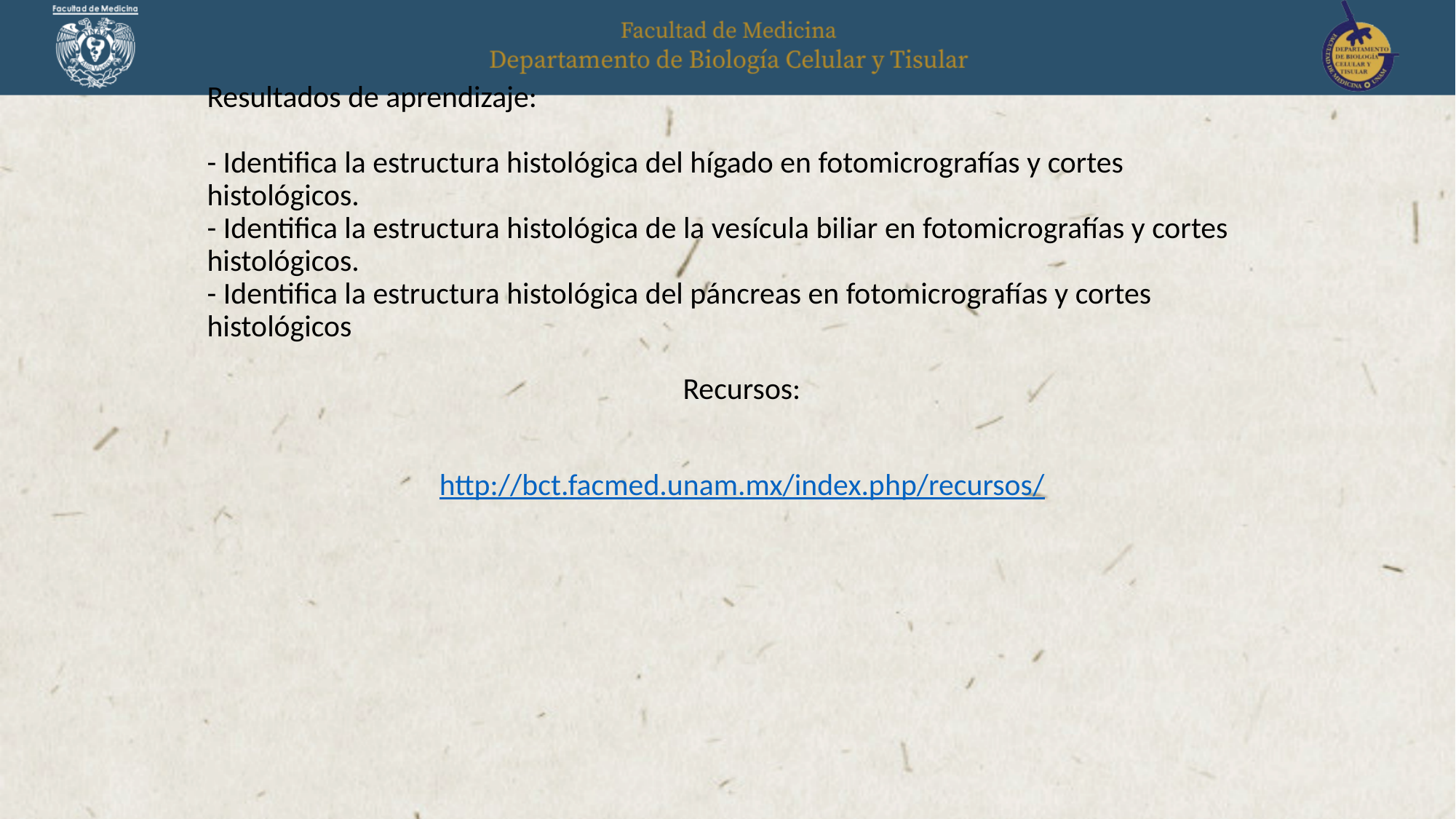

# Resultados de aprendizaje: - Identifica la estructura histológica del hígado en fotomicrografías y cortes histológicos. - Identifica la estructura histológica de la vesícula biliar en fotomicrografías y cortes histológicos. - Identifica la estructura histológica del páncreas en fotomicrografías y cortes histológicos
Recursos:

http://bct.facmed.unam.mx/index.php/recursos/